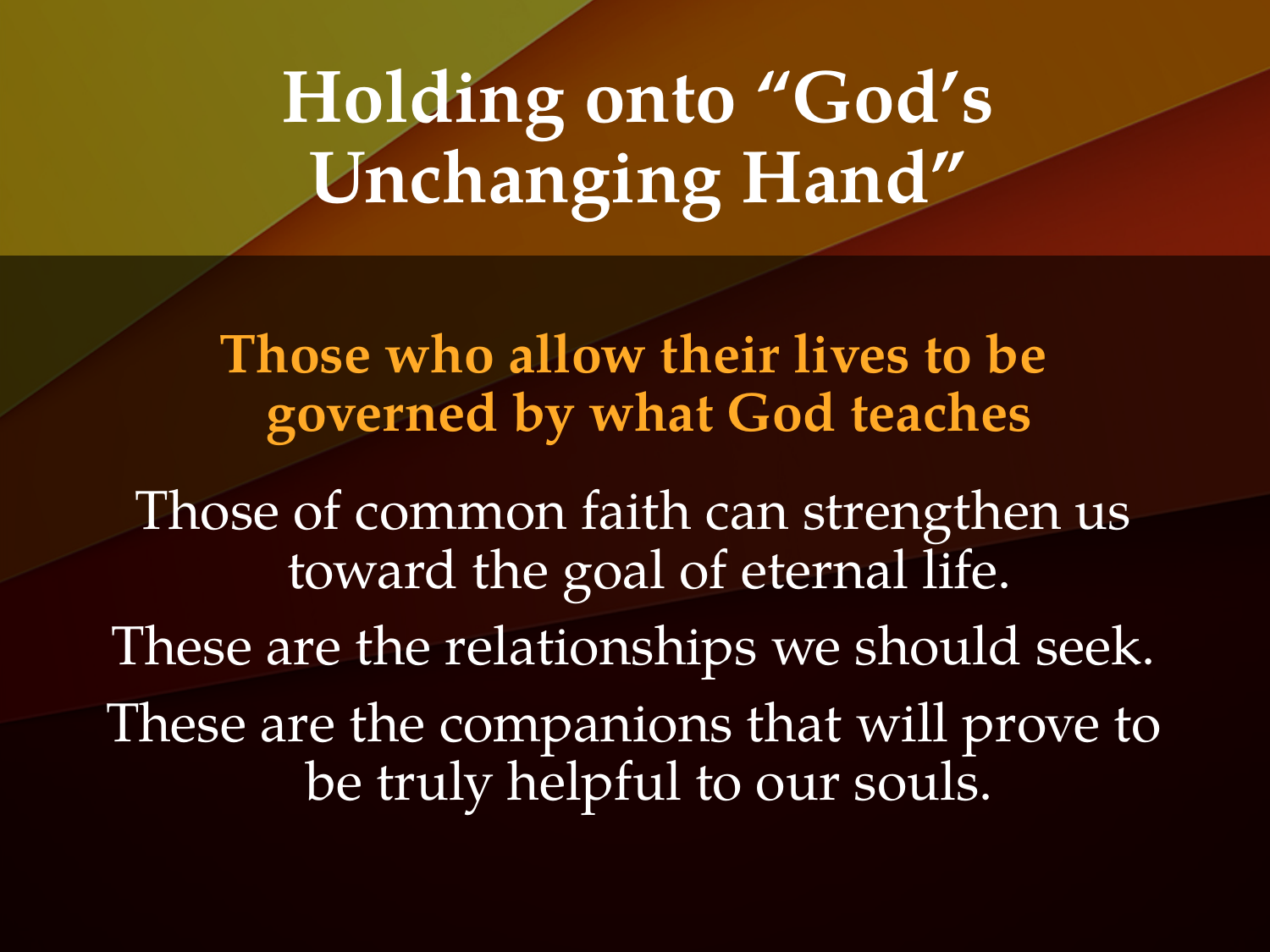

# Holding onto “God’s Unchanging Hand”
Those who allow their lives to be governed by what God teaches
Those of common faith can strengthen us toward the goal of eternal life.
These are the relationships we should seek.
These are the companions that will prove to be truly helpful to our souls.